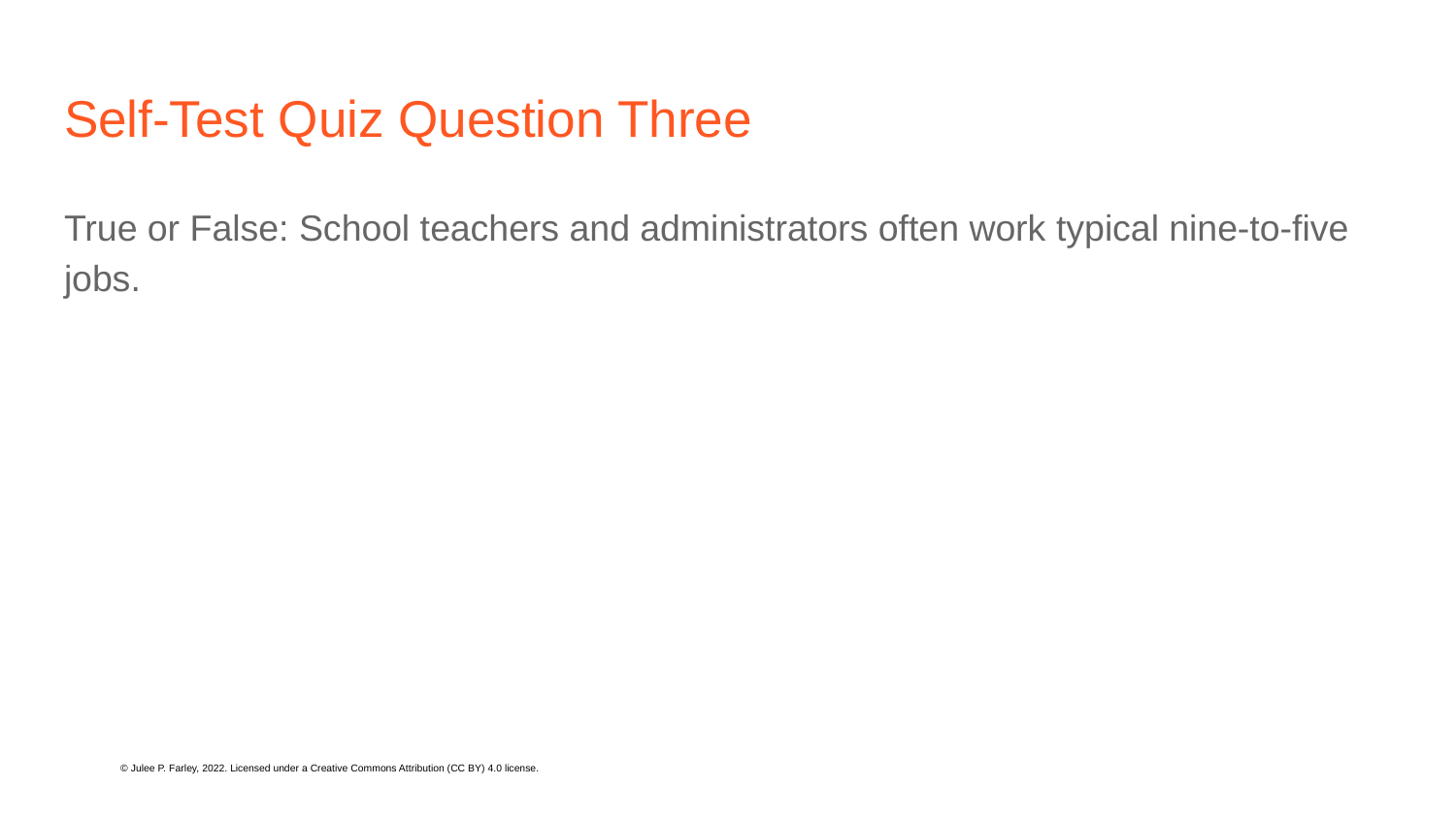

# Self-Test Quiz Question Three
True or False: School teachers and administrators often work typical nine-to-five jobs.
© Julee P. Farley, 2022. Licensed under a Creative Commons Attribution (CC BY) 4.0 license.